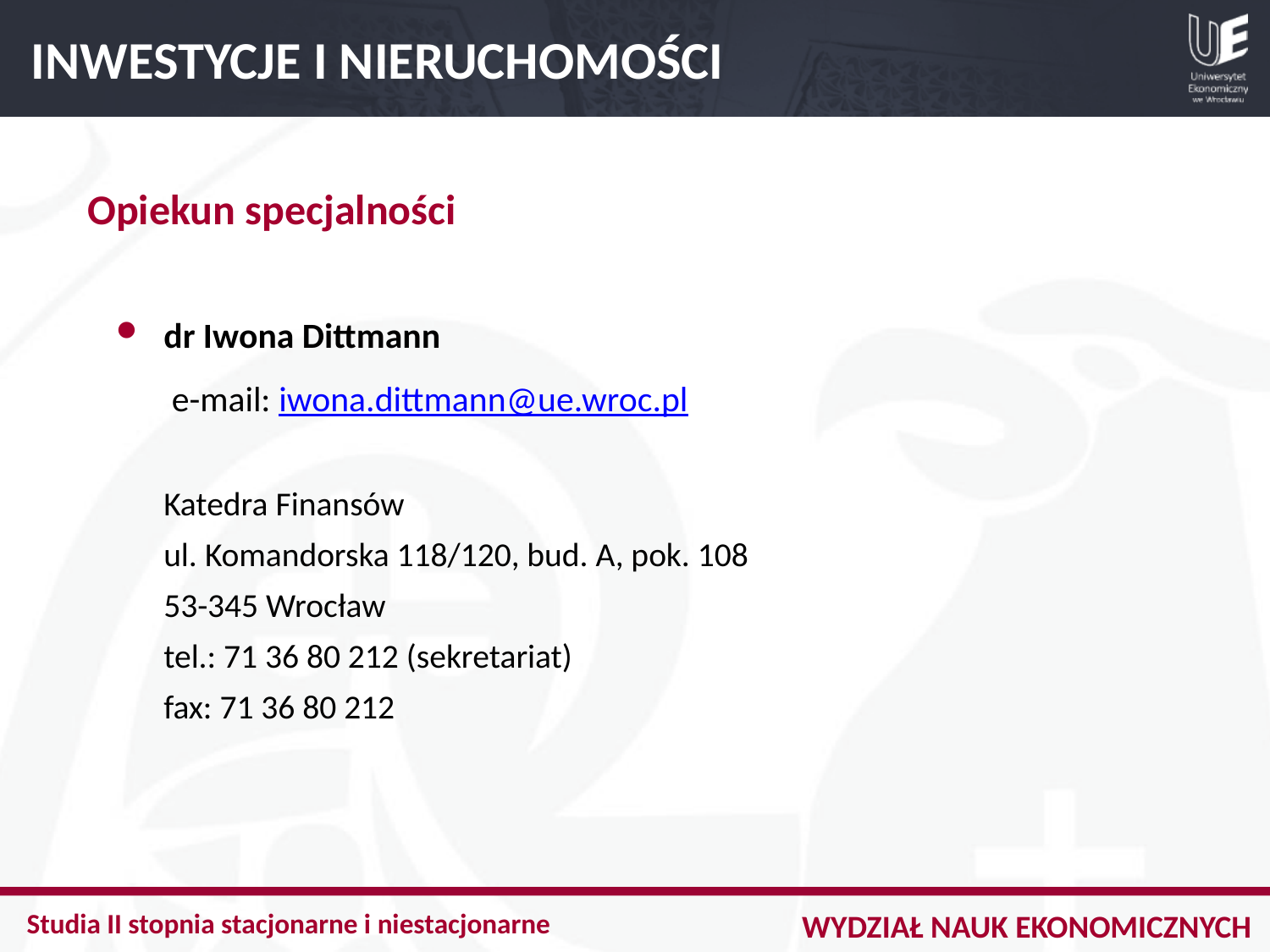

INWESTYCJE I NIERUCHOMOŚCI
Opiekun specjalności
dr Iwona Dittmann
	 e-mail: iwona.dittmann@ue.wroc.pl

	Katedra Finansów
	ul. Komandorska 118/120, bud. A, pok. 108
	53-345 Wrocław
	tel.: 71 36 80 212 (sekretariat)
	fax: 71 36 80 212